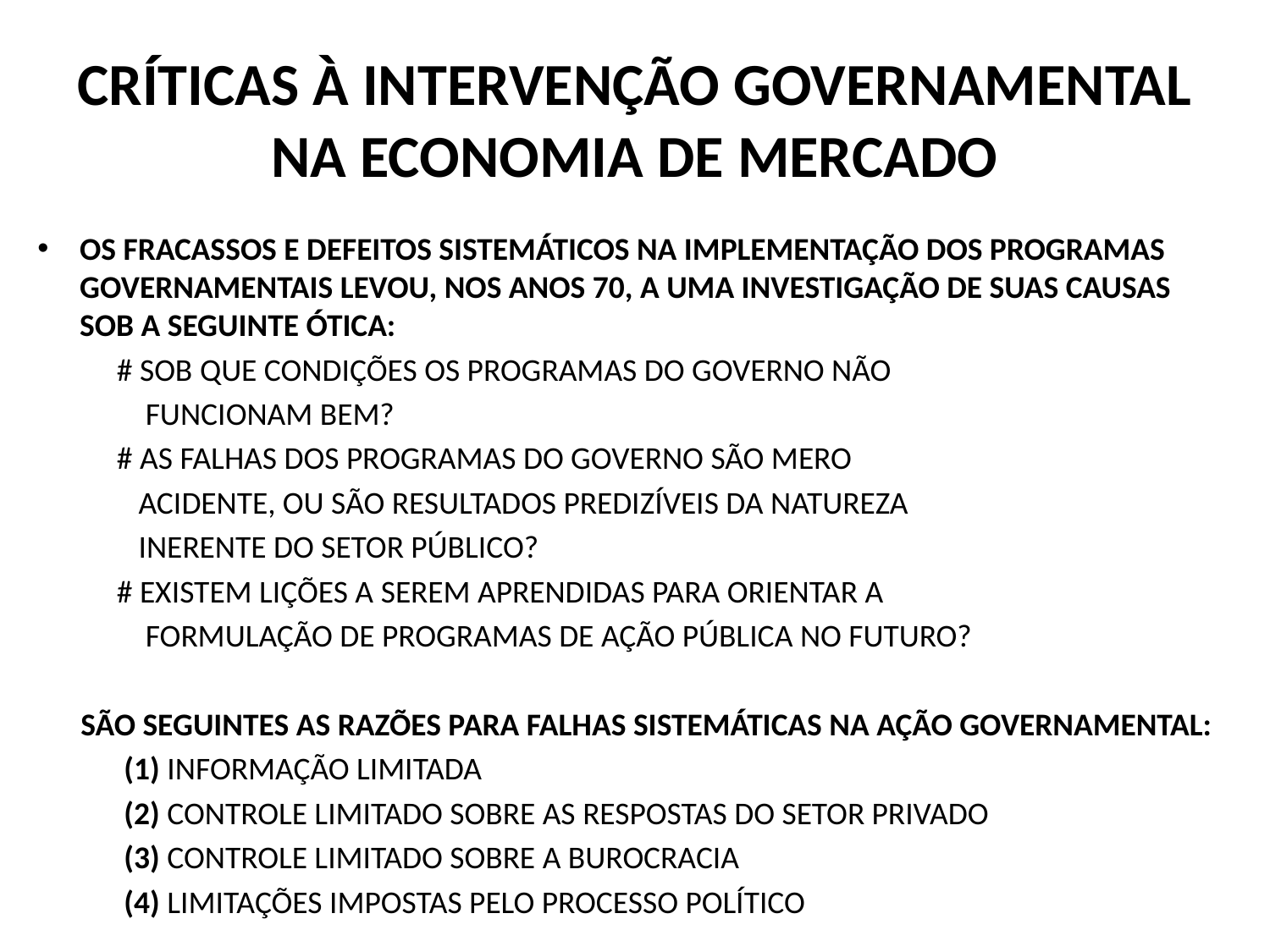

# CRÍTICAS À INTERVENÇÃO GOVERNAMENTAL NA ECONOMIA DE MERCADO
OS FRACASSOS E DEFEITOS SISTEMÁTICOS NA IMPLEMENTAÇÃO DOS PROGRAMAS GOVERNAMENTAIS LEVOU, NOS ANOS 70, A UMA INVESTIGAÇÃO DE SUAS CAUSAS SOB A SEGUINTE ÓTICA:
           # SOB QUE CONDIÇÕES OS PROGRAMAS DO GOVERNO NÃO
               FUNCIONAM BEM?
           # AS FALHAS DOS PROGRAMAS DO GOVERNO SÃO MERO
              ACIDENTE, OU SÃO RESULTADOS PREDIZÍVEIS DA NATUREZA
              INERENTE DO SETOR PÚBLICO?
           # EXISTEM LIÇÕES A SEREM APRENDIDAS PARA ORIENTAR A
               FORMULAÇÃO DE PROGRAMAS DE AÇÃO PÚBLICA NO FUTURO?

      SÃO SEGUINTES AS RAZÕES PARA FALHAS SISTEMÁTICAS NA AÇÃO GOVERNAMENTAL:
            (1) INFORMAÇÃO LIMITADA
            (2) CONTROLE LIMITADO SOBRE AS RESPOSTAS DO SETOR PRIVADO
            (3) CONTROLE LIMITADO SOBRE A BUROCRACIA
            (4) LIMITAÇÕES IMPOSTAS PELO PROCESSO POLÍTICO